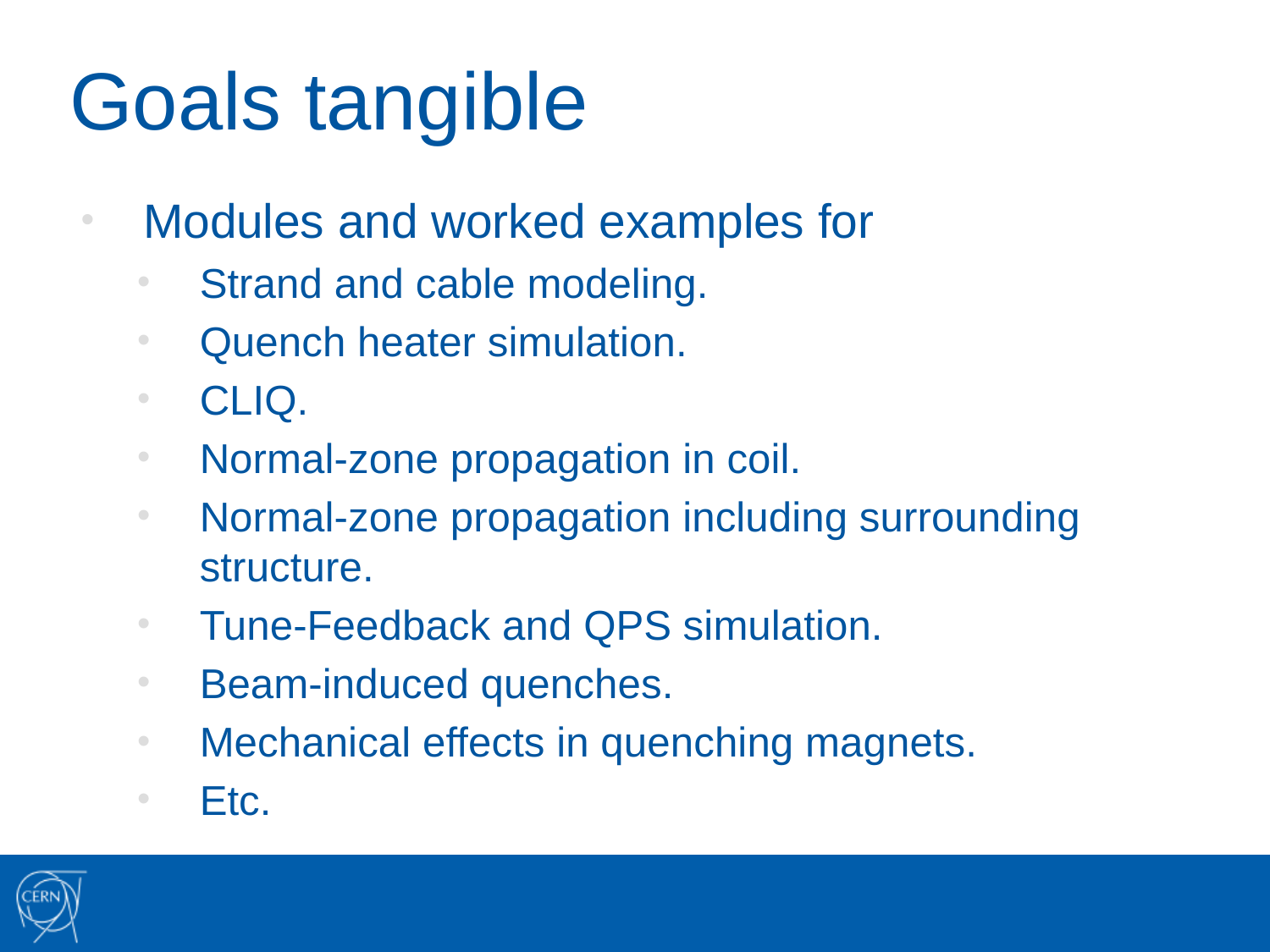

# Goals tangible
Modules and worked examples for
Strand and cable modeling.
Quench heater simulation.
CLIQ.
Normal-zone propagation in coil.
Normal-zone propagation including surrounding structure.
Tune-Feedback and QPS simulation.
Beam-induced quenches.
Mechanical effects in quenching magnets.
Etc.